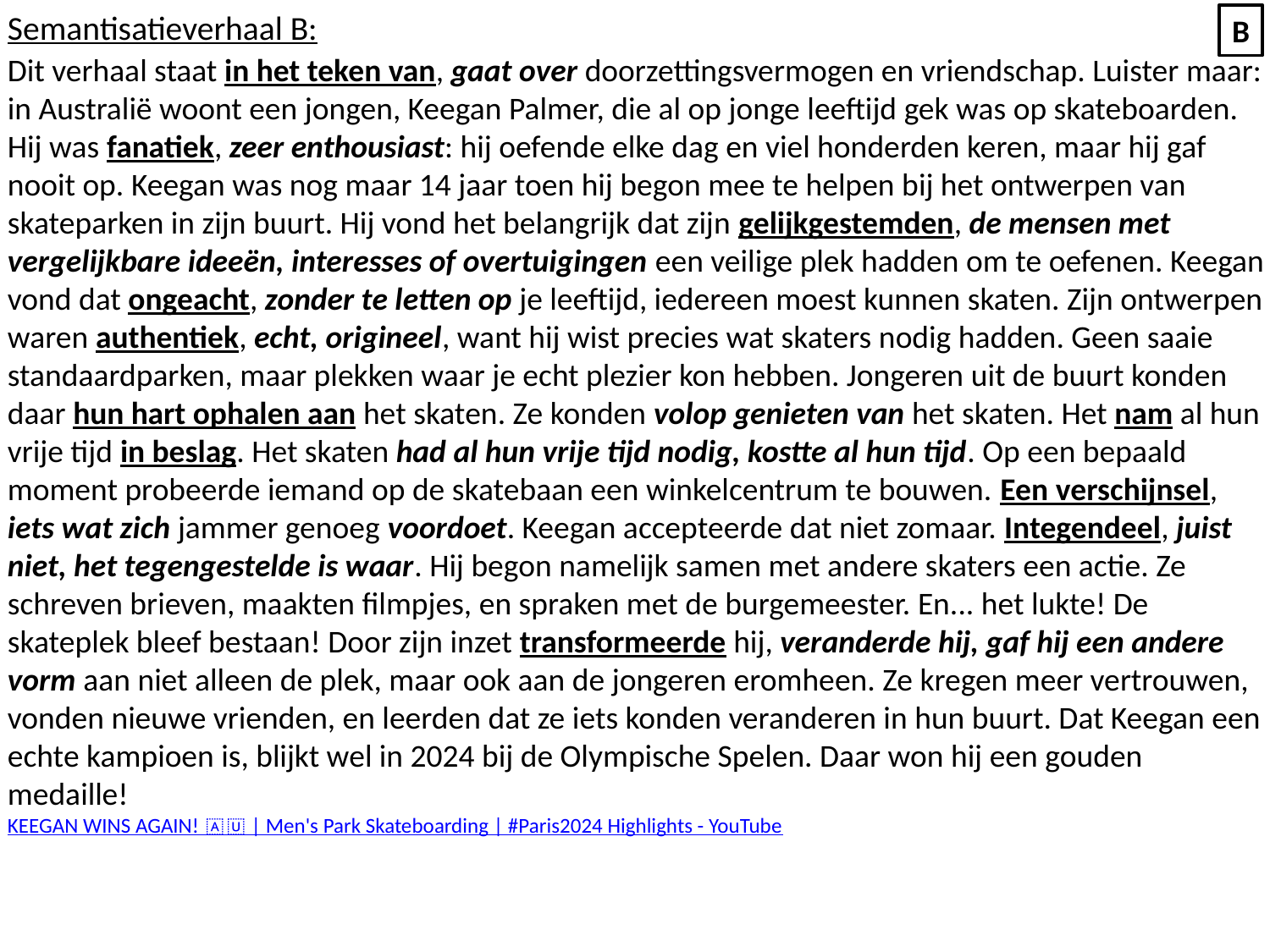

Semantisatieverhaal B:
Dit verhaal staat in het teken van, gaat over doorzettingsvermogen en vriendschap. Luister maar: in Australië woont een jongen, Keegan Palmer, die al op jonge leeftijd gek was op skateboarden. Hij was fanatiek, zeer enthousiast: hij oefende elke dag en viel honderden keren, maar hij gaf nooit op. Keegan was nog maar 14 jaar toen hij begon mee te helpen bij het ontwerpen van skateparken in zijn buurt. Hij vond het belangrijk dat zijn gelijkgestemden, de mensen met vergelijkbare ideeën, interesses of overtuigingen een veilige plek hadden om te oefenen. Keegan vond dat ongeacht, zonder te letten op je leeftijd, iedereen moest kunnen skaten. Zijn ontwerpen waren authentiek, echt, origineel, want hij wist precies wat skaters nodig hadden. Geen saaie standaardparken, maar plekken waar je echt plezier kon hebben. Jongeren uit de buurt konden daar hun hart ophalen aan het skaten. Ze konden volop genieten van het skaten. Het nam al hun vrije tijd in beslag. Het skaten had al hun vrije tijd nodig, kostte al hun tijd. Op een bepaald moment probeerde iemand op de skatebaan een winkelcentrum te bouwen. Een verschijnsel, iets wat zich jammer genoeg voordoet. Keegan accepteerde dat niet zomaar. Integendeel, juist niet, het tegengestelde is waar. Hij begon namelijk samen met andere skaters een actie. Ze schreven brieven, maakten filmpjes, en spraken met de burgemeester. En... het lukte! De skateplek bleef bestaan! Door zijn inzet transformeerde hij, veranderde hij, gaf hij een andere vorm aan niet alleen de plek, maar ook aan de jongeren eromheen. Ze kregen meer vertrouwen, vonden nieuwe vrienden, en leerden dat ze iets konden veranderen in hun buurt. Dat Keegan een echte kampioen is, blijkt wel in 2024 bij de Olympische Spelen. Daar won hij een gouden medaille!
KEEGAN WINS AGAIN! 🇦🇺 | Men's Park Skateboarding | #Paris2024 Highlights - YouTube
B